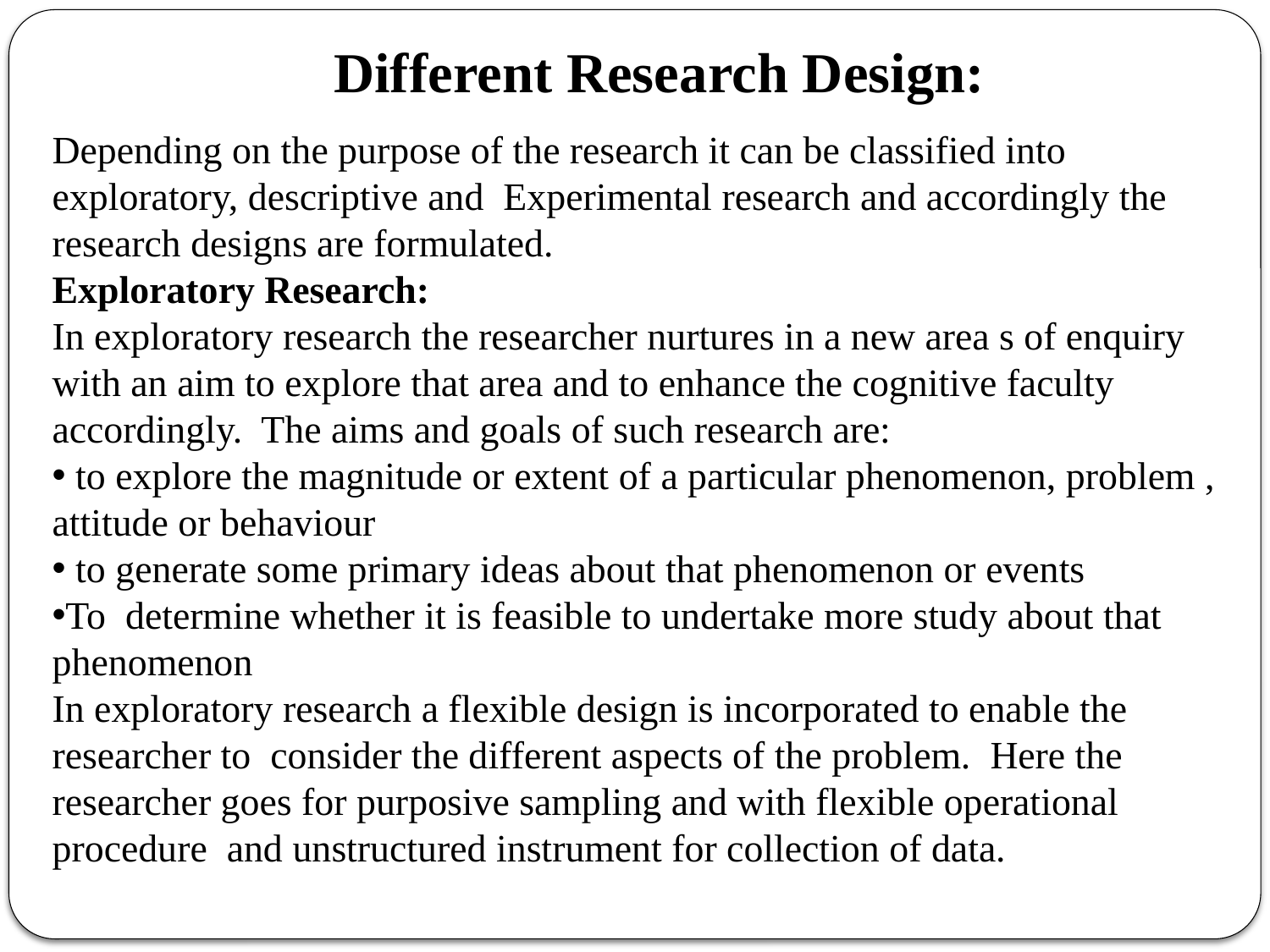

Different Research Design:

Depending on the purpose of the research it can be classified into exploratory, descriptive and  Experimental research and accordingly the research designs are formulated.
Exploratory Research:
In exploratory research the researcher nurtures in a new area s of enquiry with an aim to explore that area and to enhance the cognitive faculty accordingly.  The aims and goals of such research are:
 to explore the magnitude or extent of a particular phenomenon, problem , attitude or behaviour
 to generate some primary ideas about that phenomenon or events
To  determine whether it is feasible to undertake more study about that phenomenon
In exploratory research a flexible design is incorporated to enable the researcher to  consider the different aspects of the problem.  Here the researcher goes for purposive sampling and with flexible operational procedure  and unstructured instrument for collection of data.